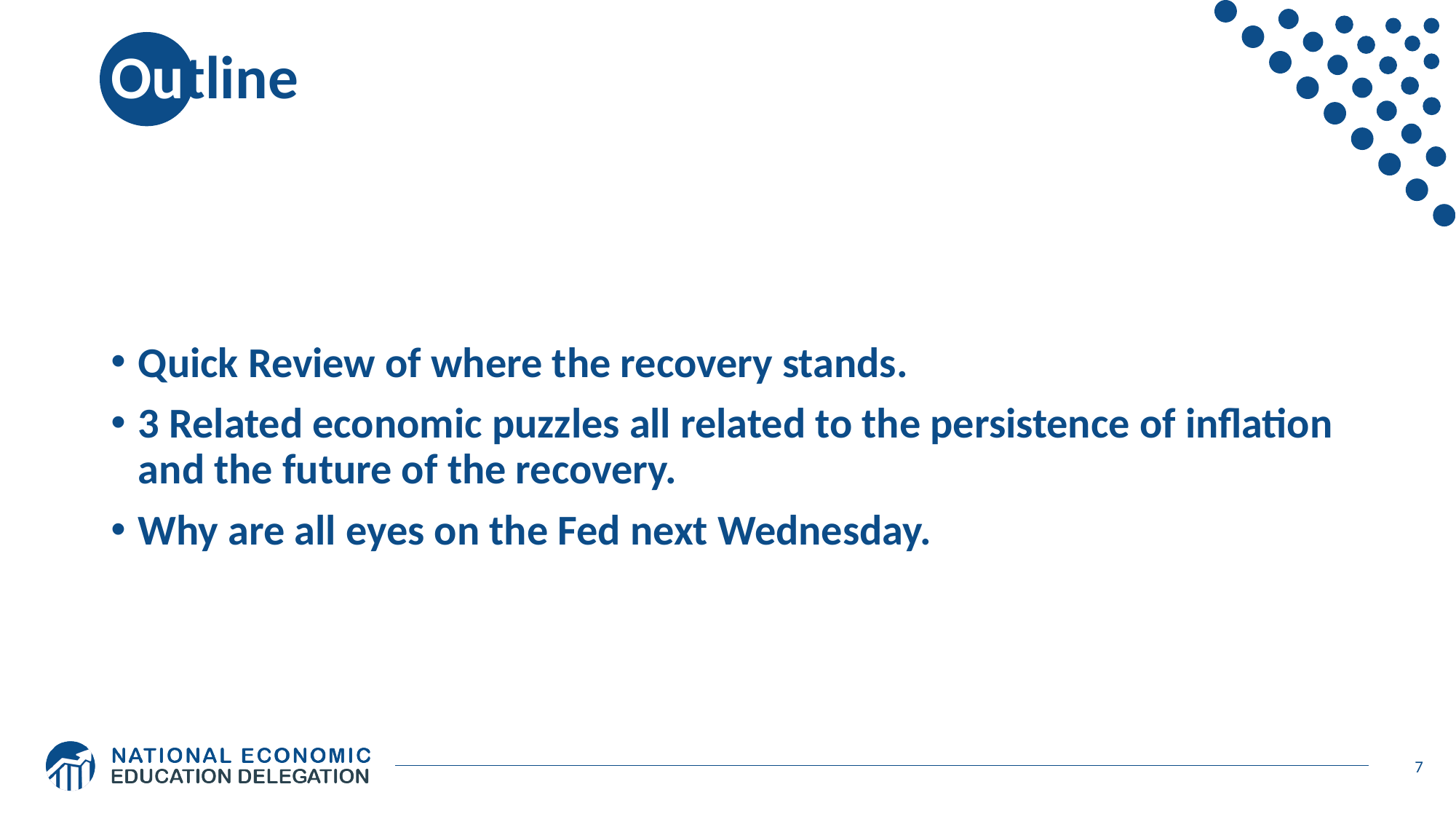

# Outline
Quick Review of where the recovery stands.
3 Related economic puzzles all related to the persistence of inflation and the future of the recovery.
Why are all eyes on the Fed next Wednesday.
7